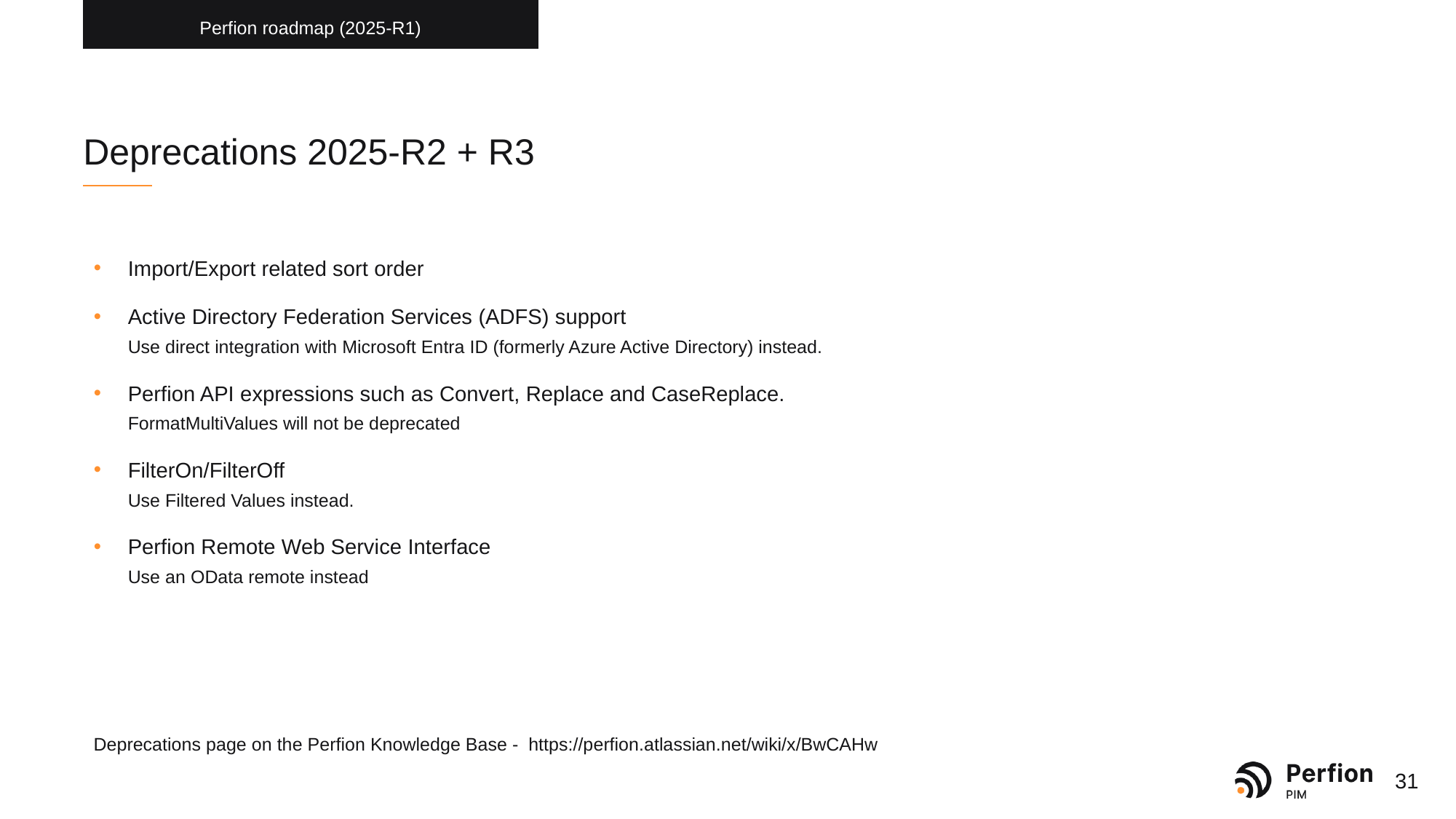

Perfion roadmap (2025-R1)
# Deprecations 2025-R2 + R3
Import/Export related sort order
Active Directory Federation Services (ADFS) support
Use direct integration with Microsoft Entra ID (formerly Azure Active Directory) instead.
Perfion API expressions such as Convert, Replace and CaseReplace.
FormatMultiValues will not be deprecated
FilterOn/FilterOff
Use Filtered Values instead.
Perfion Remote Web Service Interface
Use an OData remote instead
Deprecations page on the Perfion Knowledge Base -  https://perfion.atlassian.net/wiki/x/BwCAHw